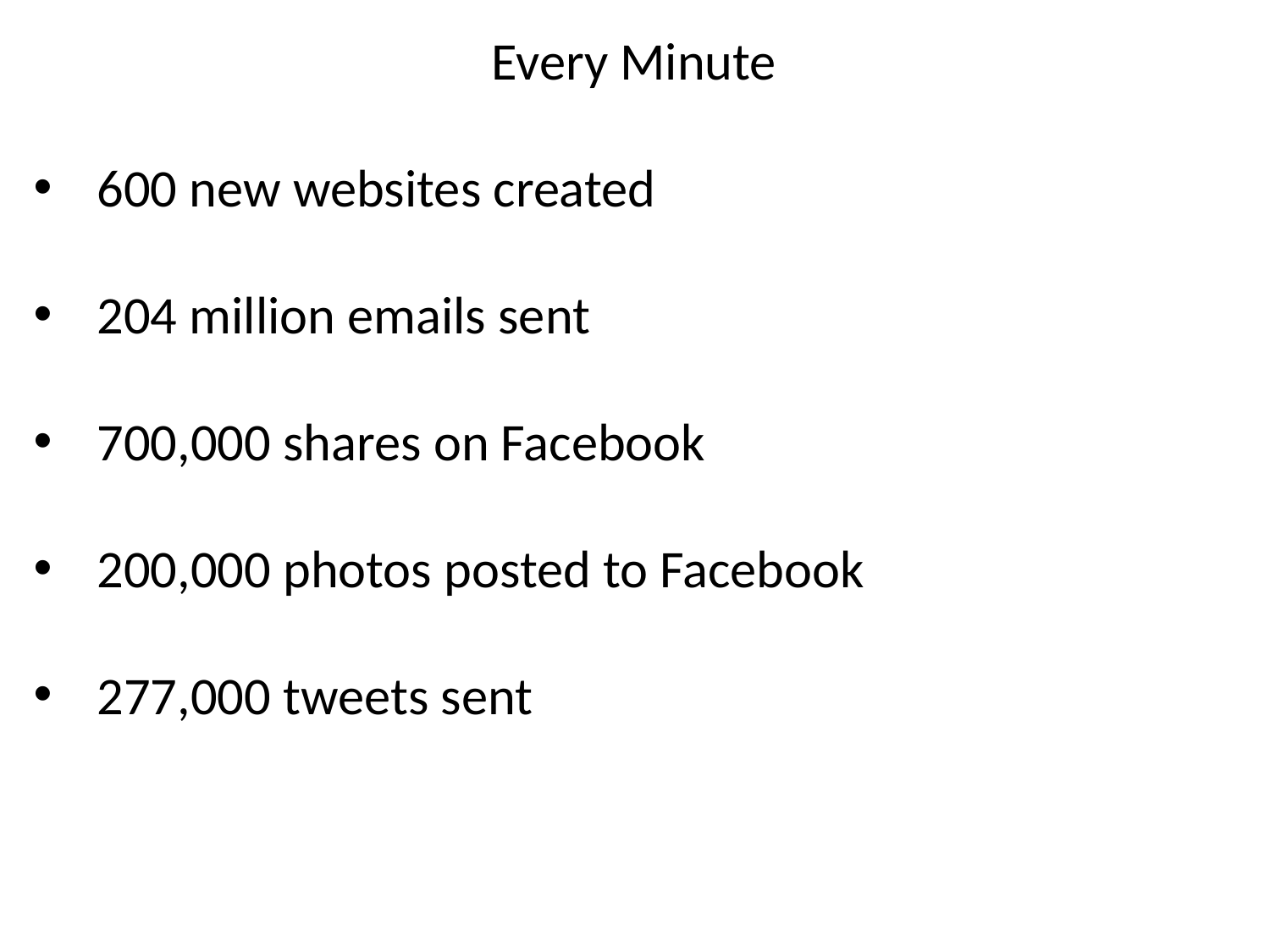

Every Minute
600 new websites created

204 million emails sent

700,000 shares on Facebook

200,000 photos posted to Facebook

277,000 tweets sent